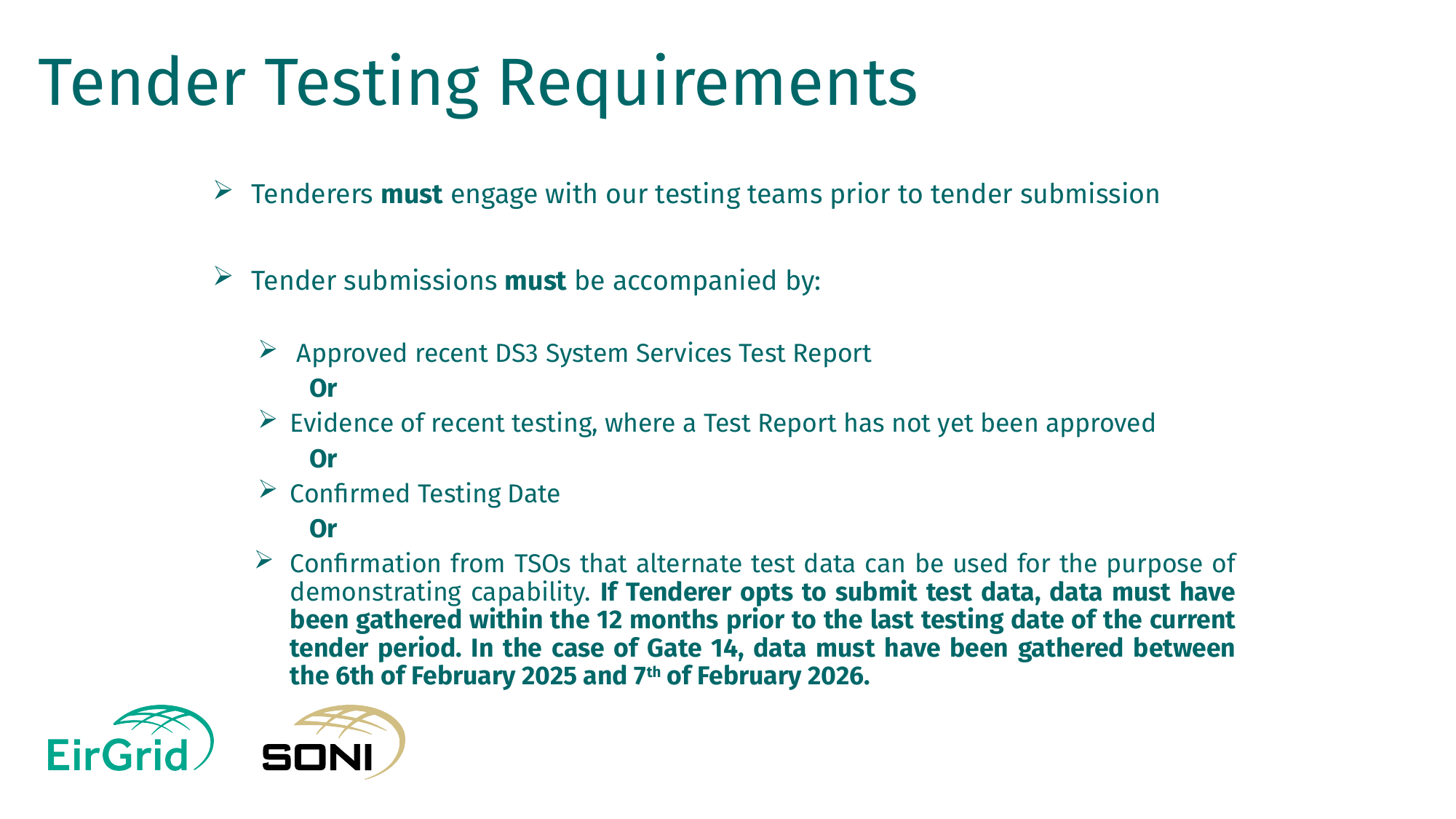

# Tender Testing Requirements
Tenderers must engage with our testing teams prior to tender submission

Tender submissions must be accompanied by:

Approved recent DS3 System Services Test Report
Or
Evidence of recent testing, where a Test Report has not yet been approved
Or
Confirmed Testing Date
Or
Confirmation from TSOs that alternate test data can be used for the purpose of demonstrating capability. If Tenderer opts to submit test data, data must have been gathered within the 12 months prior to the last testing date of the current tender period. In the case of Gate 14, data must have been gathered between the 6th of February 2025 and 7th of February 2026.